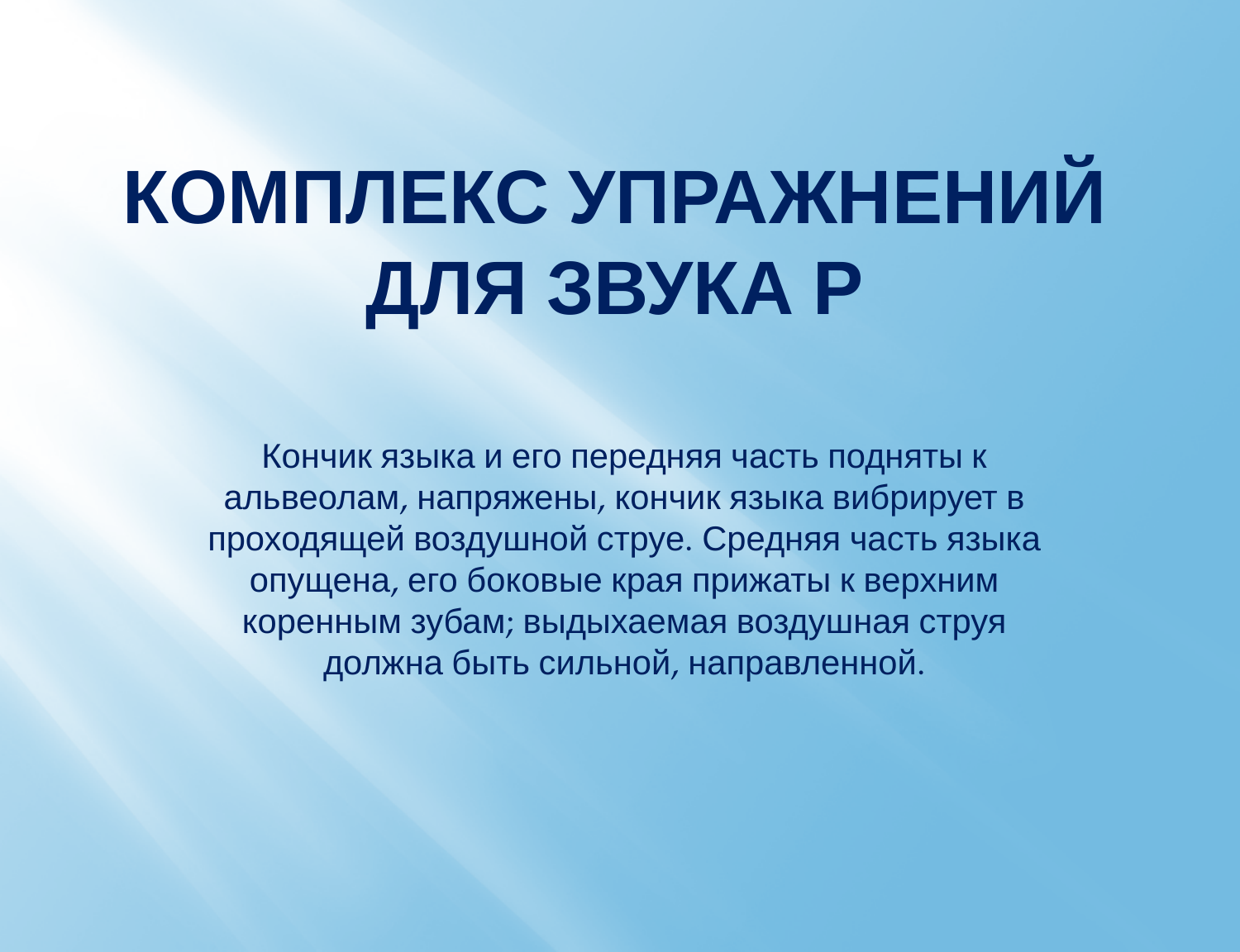

# Комплекс упражнений для звука Р
Кончик языка и его передняя часть подняты к альвеолам, напряжены, кончик языка вибрирует в проходящей воздушной струе. Средняя часть языка опущена, его боковые края прижаты к верхним коренным зубам; выдыхаемая воздушная струя должна быть сильной, направленной.